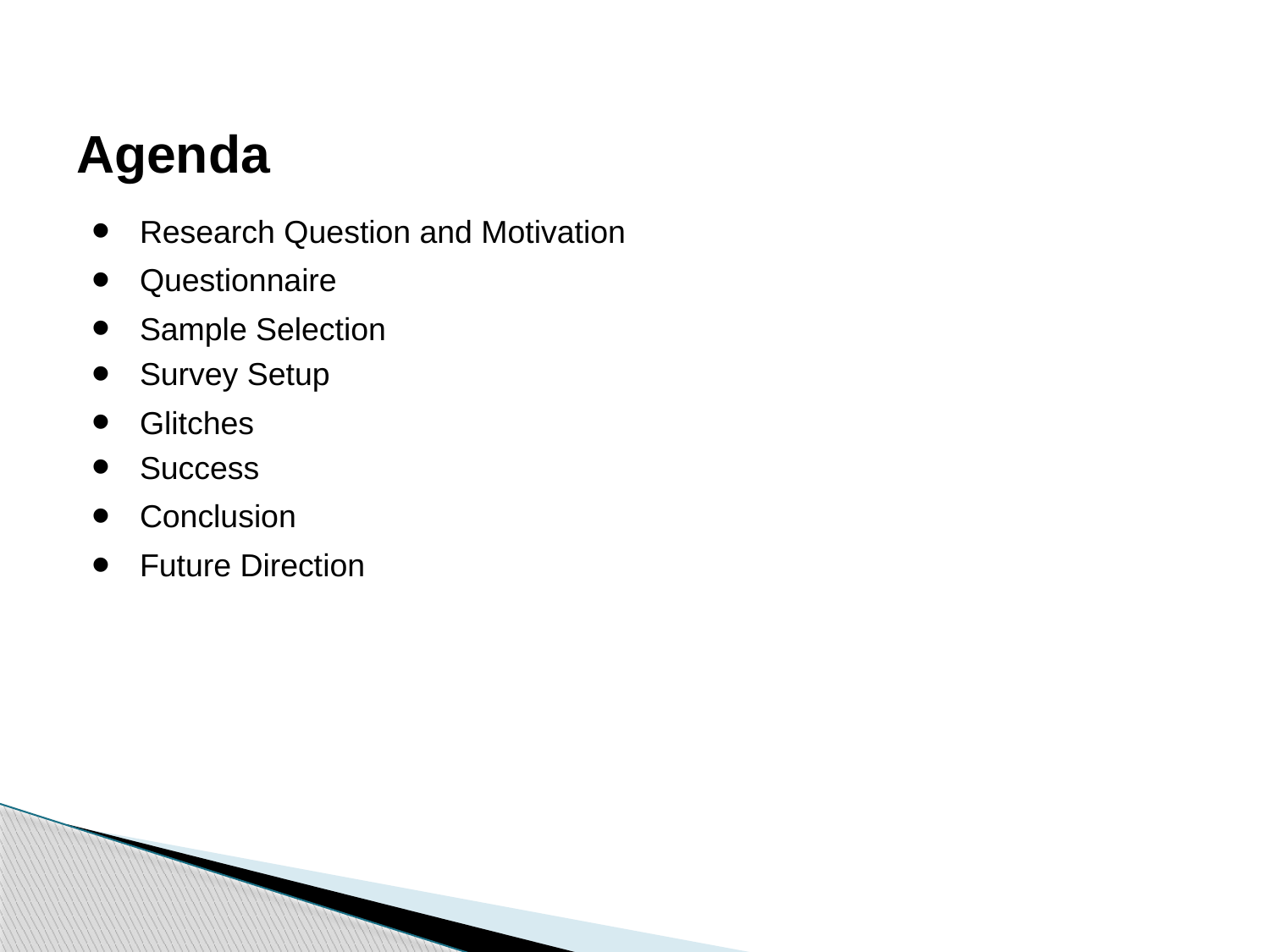

# Agenda
Research Question and Motivation
Questionnaire
Sample Selection
Survey Setup
Glitches
Success
Conclusion
Future Direction